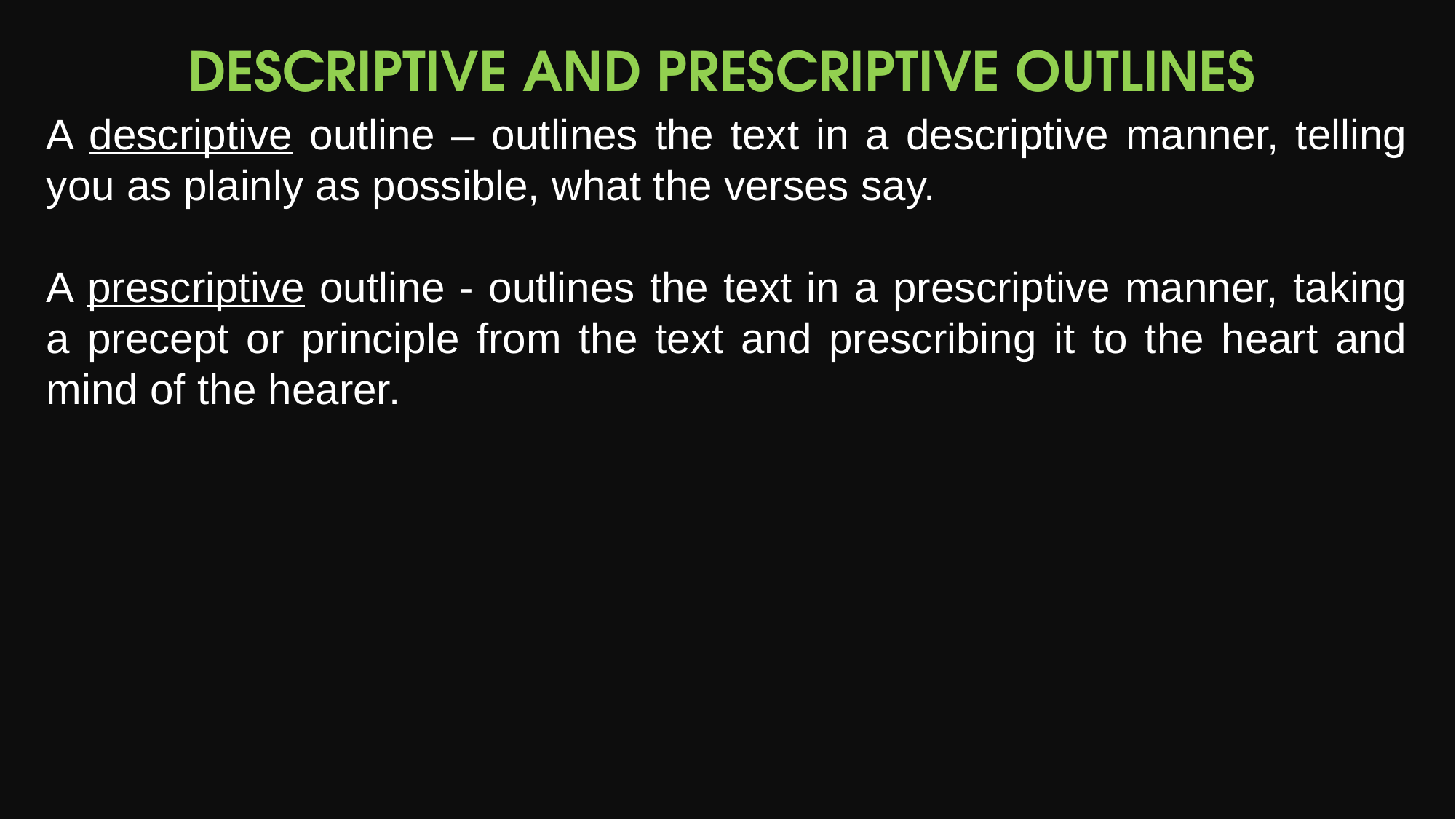

Descriptive and prescriptive outlines
A descriptive outline – outlines the text in a descriptive manner, telling you as plainly as possible, what the verses say.

A prescriptive outline - outlines the text in a prescriptive manner, taking a precept or principle from the text and prescribing it to the heart and mind of the hearer.